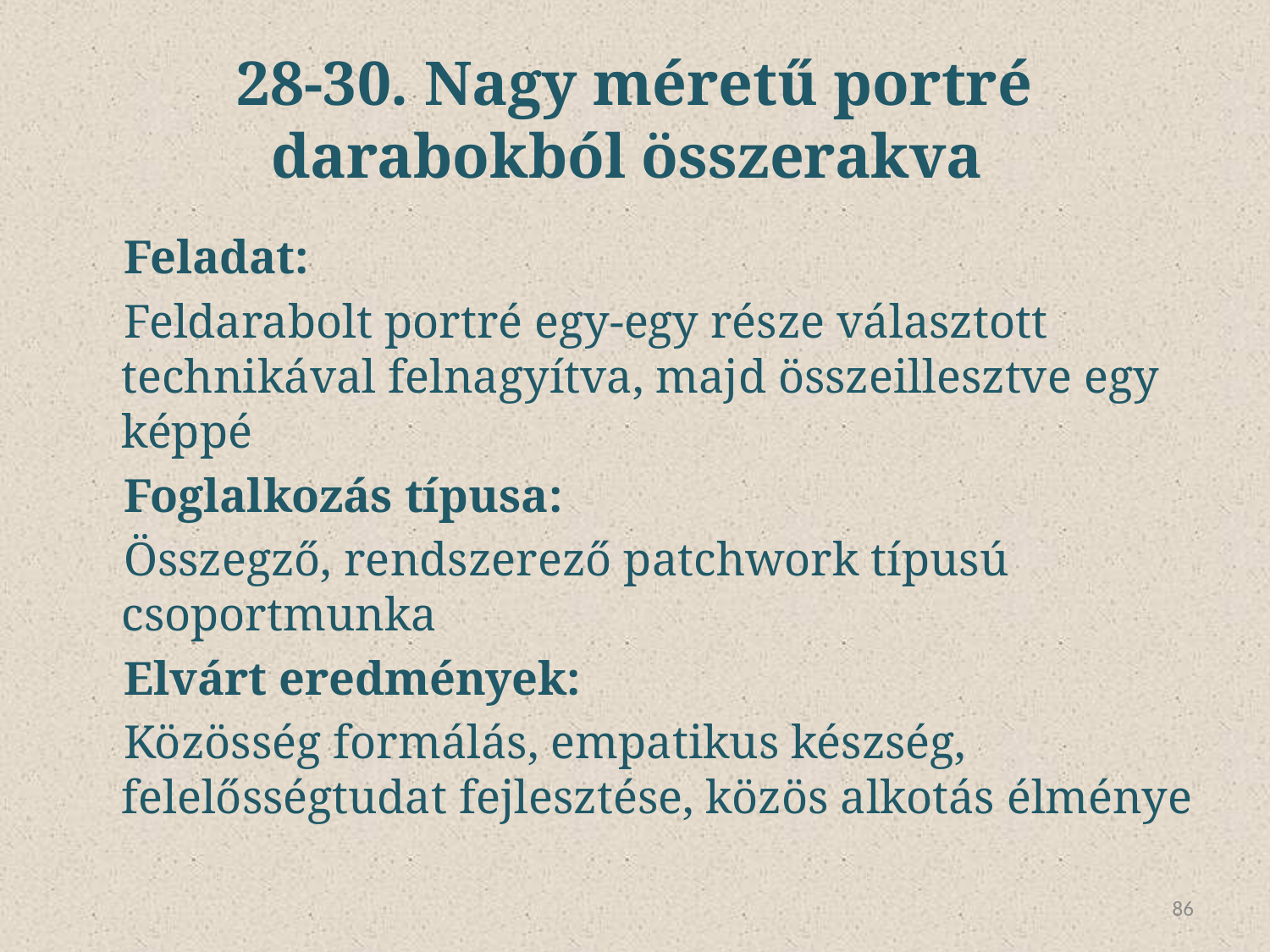

# 28-30. Nagy méretű portré darabokból összerakva
Feladat:
Feldarabolt portré egy-egy része választott technikával felnagyítva, majd összeillesztve egy képpé
Foglalkozás típusa:
Összegző, rendszerező patchwork típusú csoportmunka
Elvárt eredmények:
Közösség formálás, empatikus készség, felelősségtudat fejlesztése, közös alkotás élménye

86